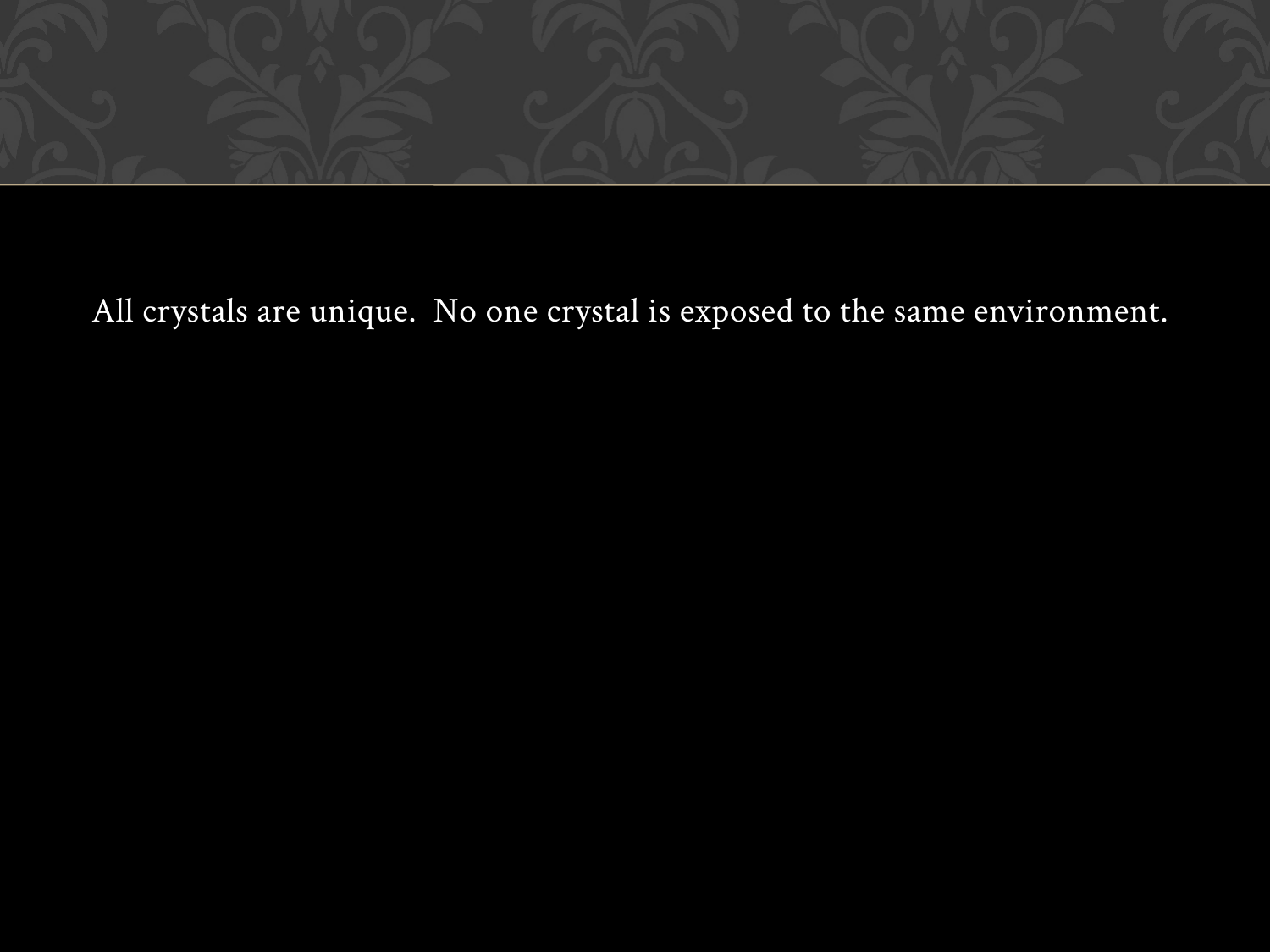

All crystals are unique.  No one crystal is exposed to the same environment.